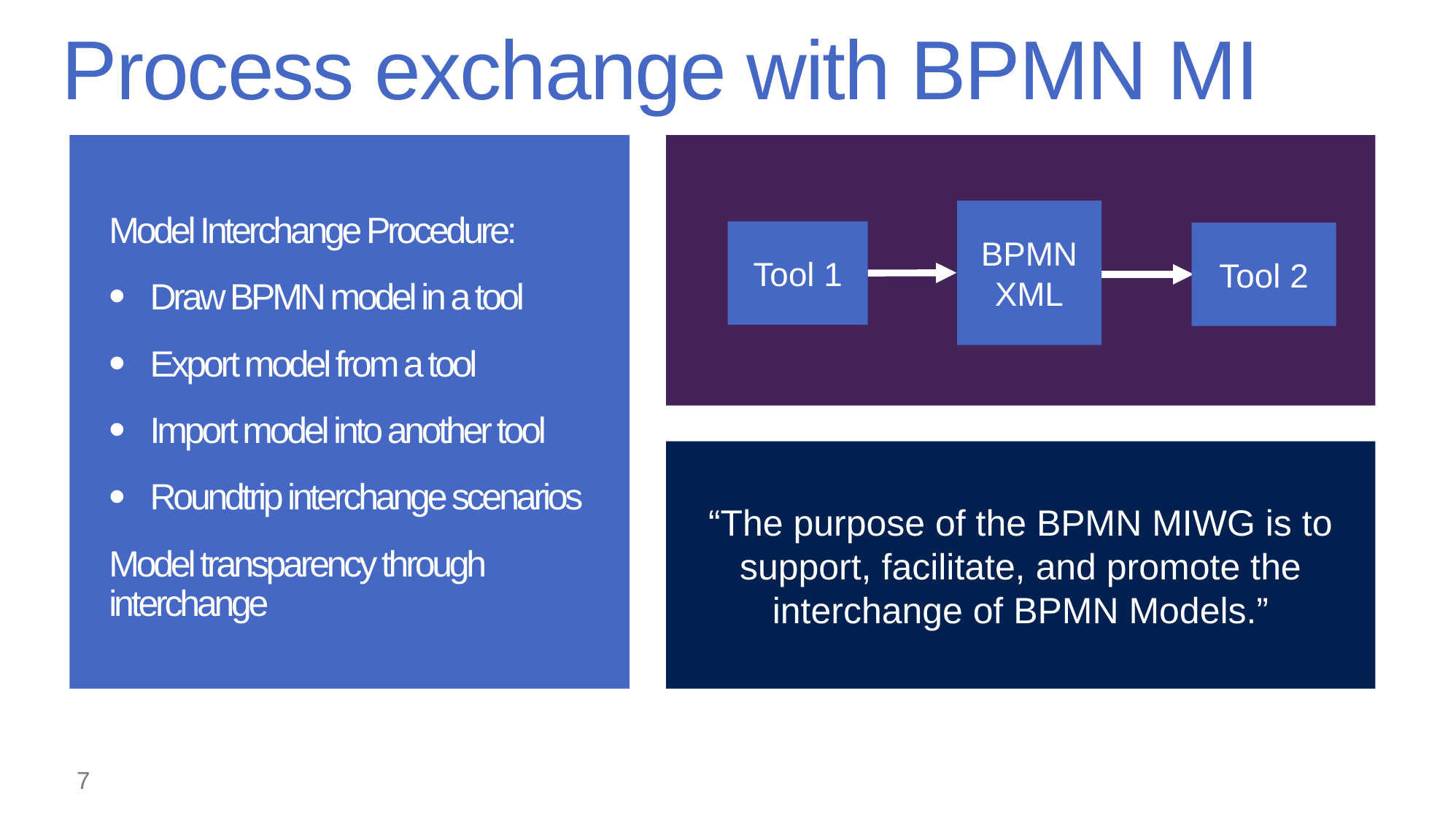

# Process exchange with BPMN MI

Model Interchange Procedure:
Draw BPMN model in a tool
Export model from a tool
Import model into another tool
Roundtrip interchange scenarios
Model transparency through interchange

BPMN XML
Tool 1
Tool 2
“The purpose of the BPMN MIWG is to support, facilitate, and promote the interchange of BPMN Models.”
7